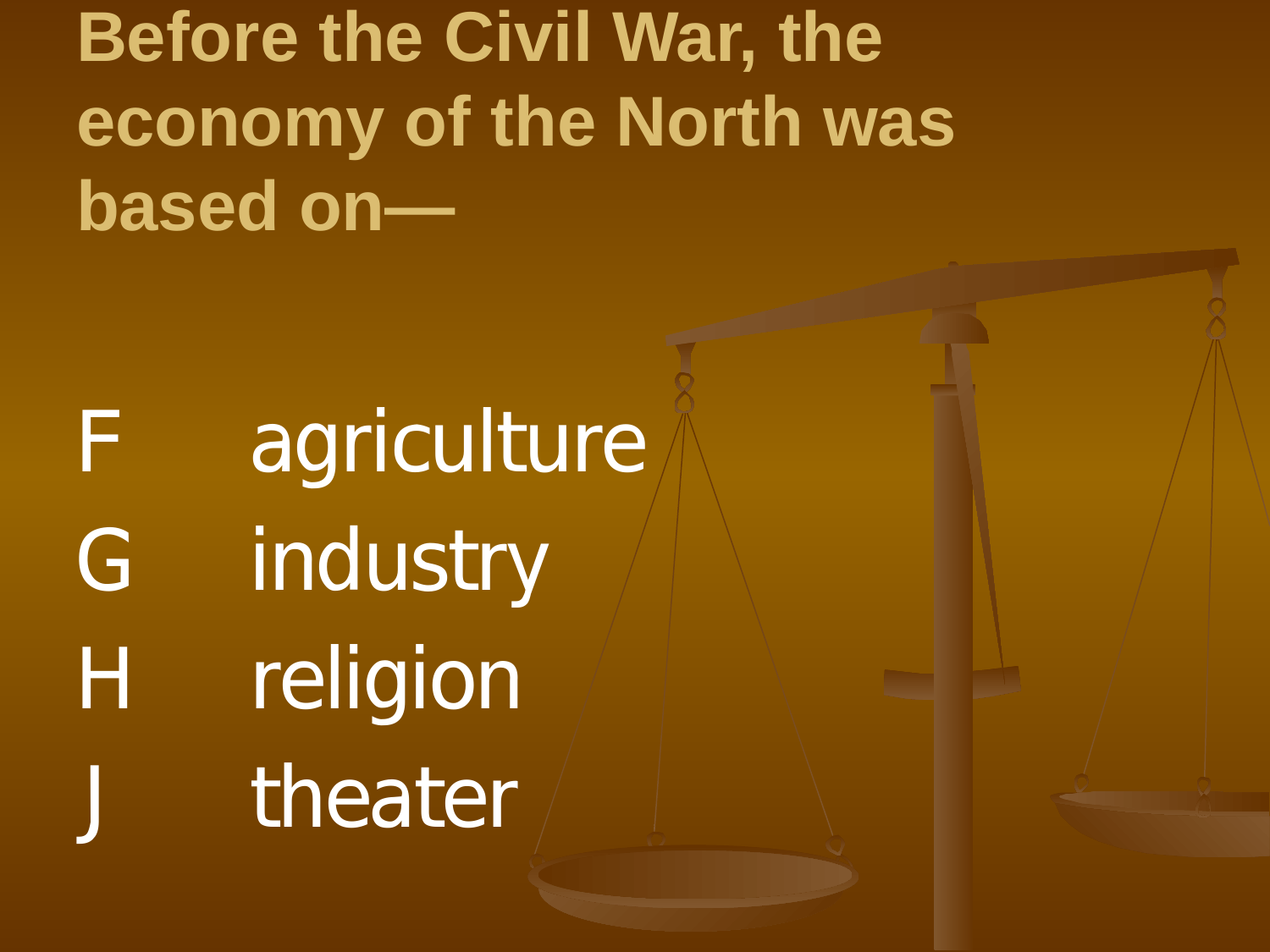

# Before the Civil War, the economy of the North was 	based on—
F	agriculture
G	industry
H	religion
J		theater